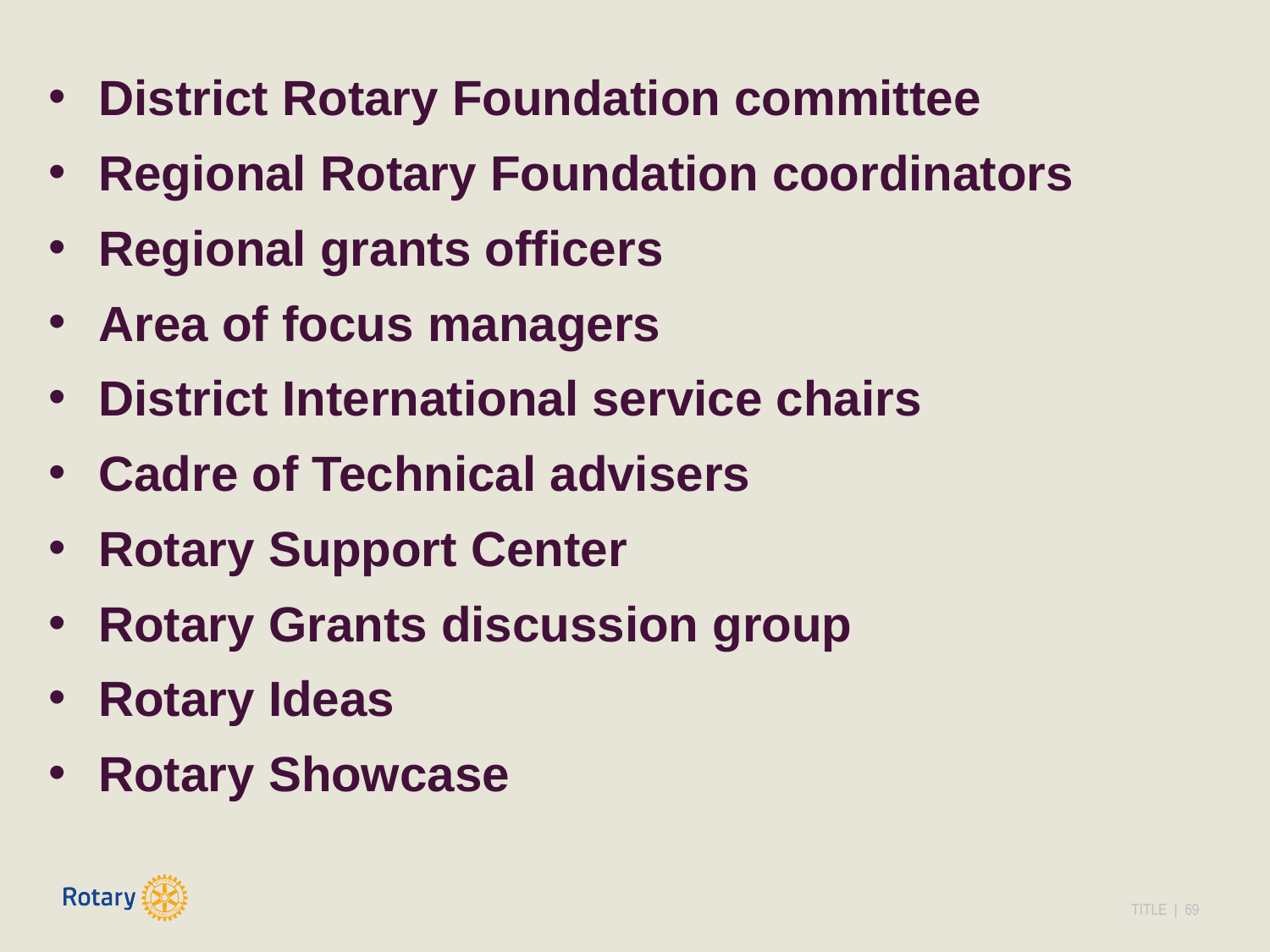

District Rotary Foundation committee
Regional Rotary Foundation coordinators
Regional grants officers
Area of focus managers
District International service chairs
Cadre of Technical advisers
Rotary Support Center
Rotary Grants discussion group
Rotary Ideas
Rotary Showcase